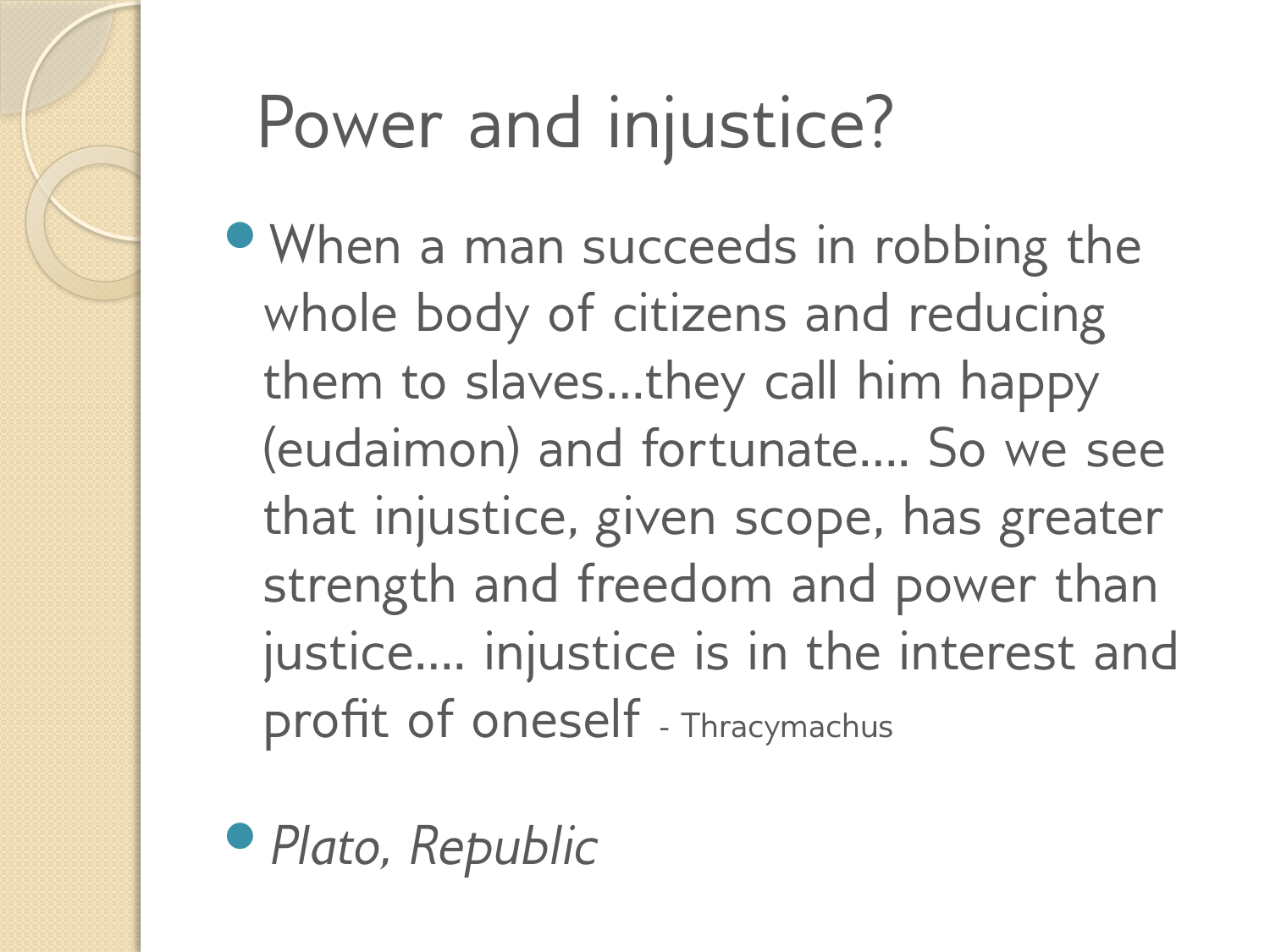

# Power and injustice?
When a man succeeds in robbing the whole body of citizens and reducing them to slaves…they call him happy (eudaimon) and fortunate…. So we see that injustice, given scope, has greater strength and freedom and power than justice…. injustice is in the interest and profit of oneself - Thracymachus

Plato, Republic